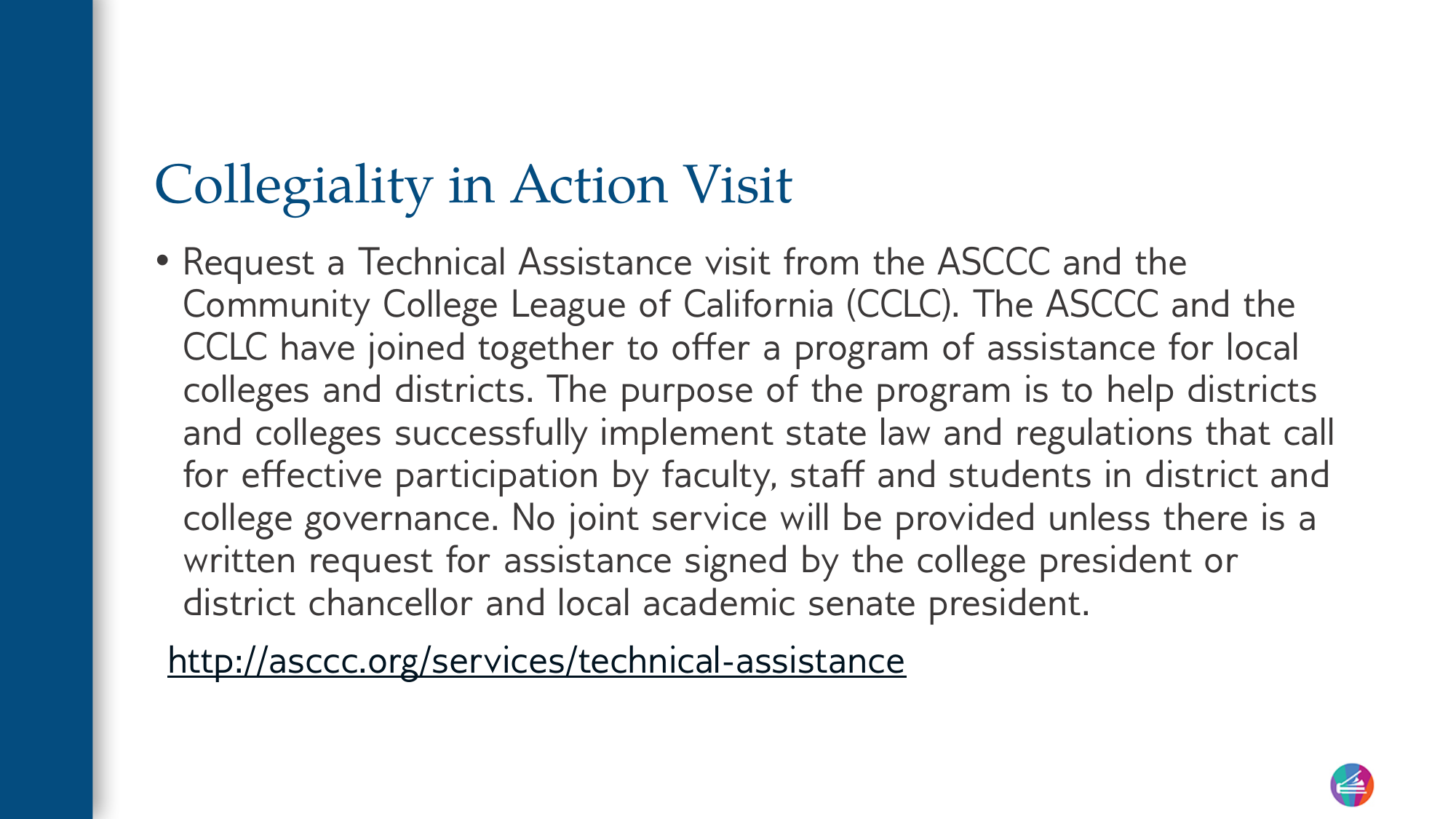

# Collegiality in Action Visit
Request a Technical Assistance visit from the ASCCC and the Community College League of California (CCLC). The ASCCC and the CCLC have joined together to offer a program of assistance for local colleges and districts. The purpose of the program is to help districts and colleges successfully implement state law and regulations that call for effective participation by faculty, staff and students in district and college governance. No joint service will be provided unless there is a written request for assistance signed by the college president or district chancellor and local academic senate president.
 http://asccc.org/services/technical-assistance